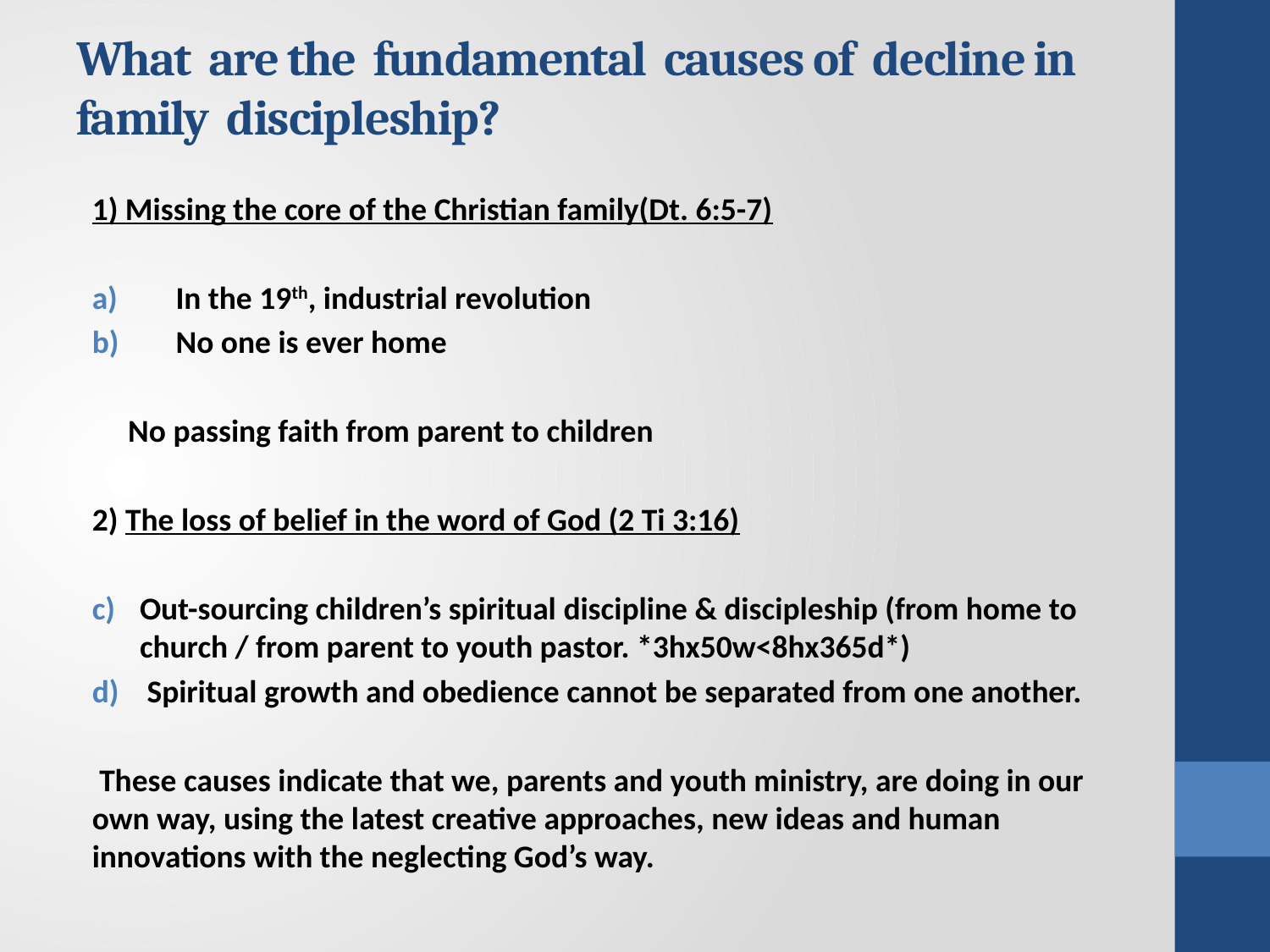

# What  are the  fundamental  causes of  decline in family  discipleship?

1) Missing the core of the Christian family(Dt. 6:5-7)

     In the 19th, industrial revolution
     No one is ever home

     No passing faith from parent to children

2) The loss of belief in the word of God (2 Ti 3:16)

Out-sourcing children’s spiritual discipline & discipleship (from home to church / from parent to youth pastor. *3hx50w<8hx365d*)
 Spiritual growth and obedience cannot be separated from one another.

 These causes indicate that we, parents and youth ministry, are doing in our own way, using the latest creative approaches, new ideas and human innovations with the neglecting God’s way.